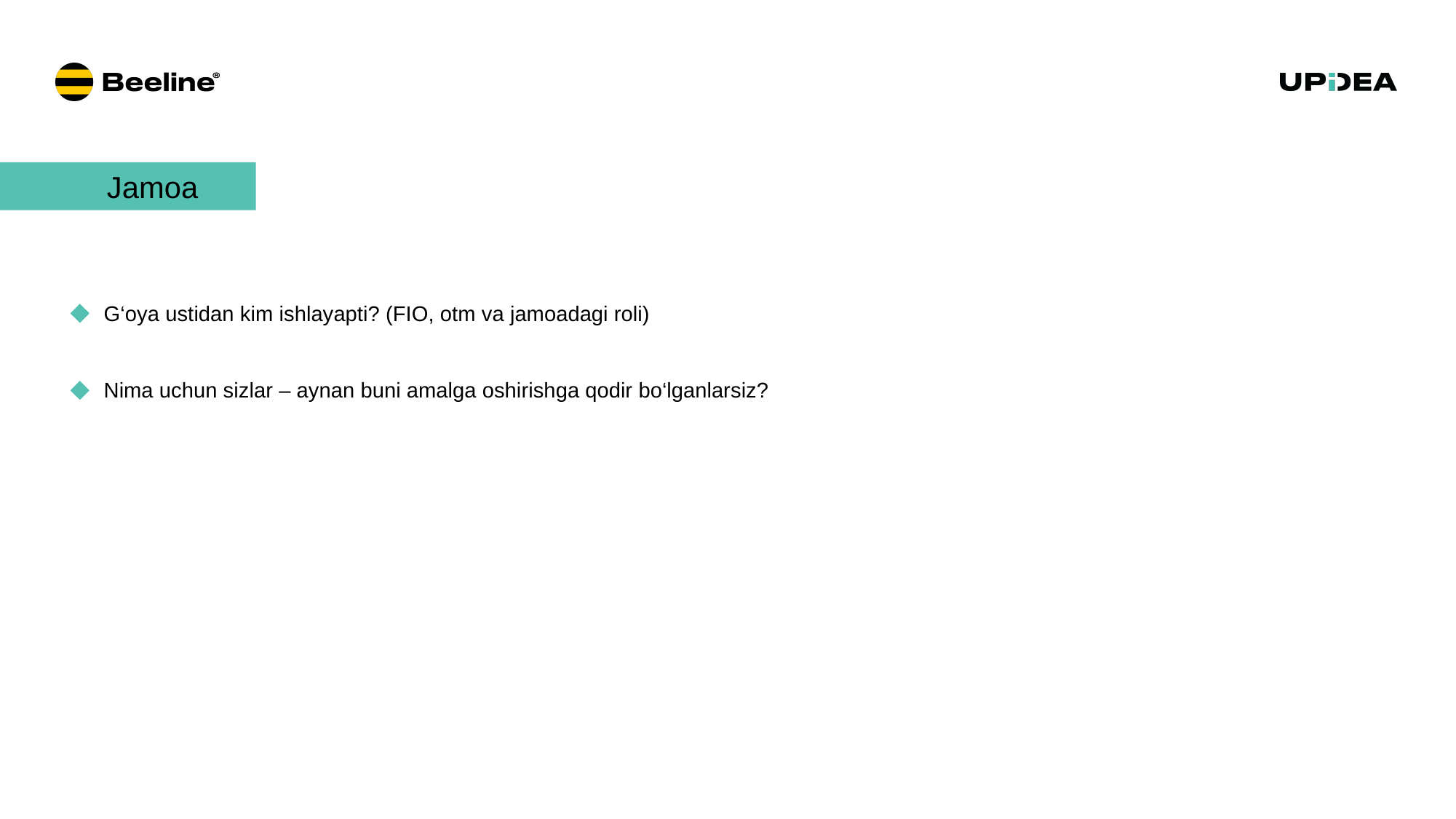

Jamoa
G‘oya ustidan kim ishlayapti? (FIO, otm va jamoadagi roli)

Nima uchun sizlar – aynan buni amalga oshirishga qodir bo‘lganlarsiz?